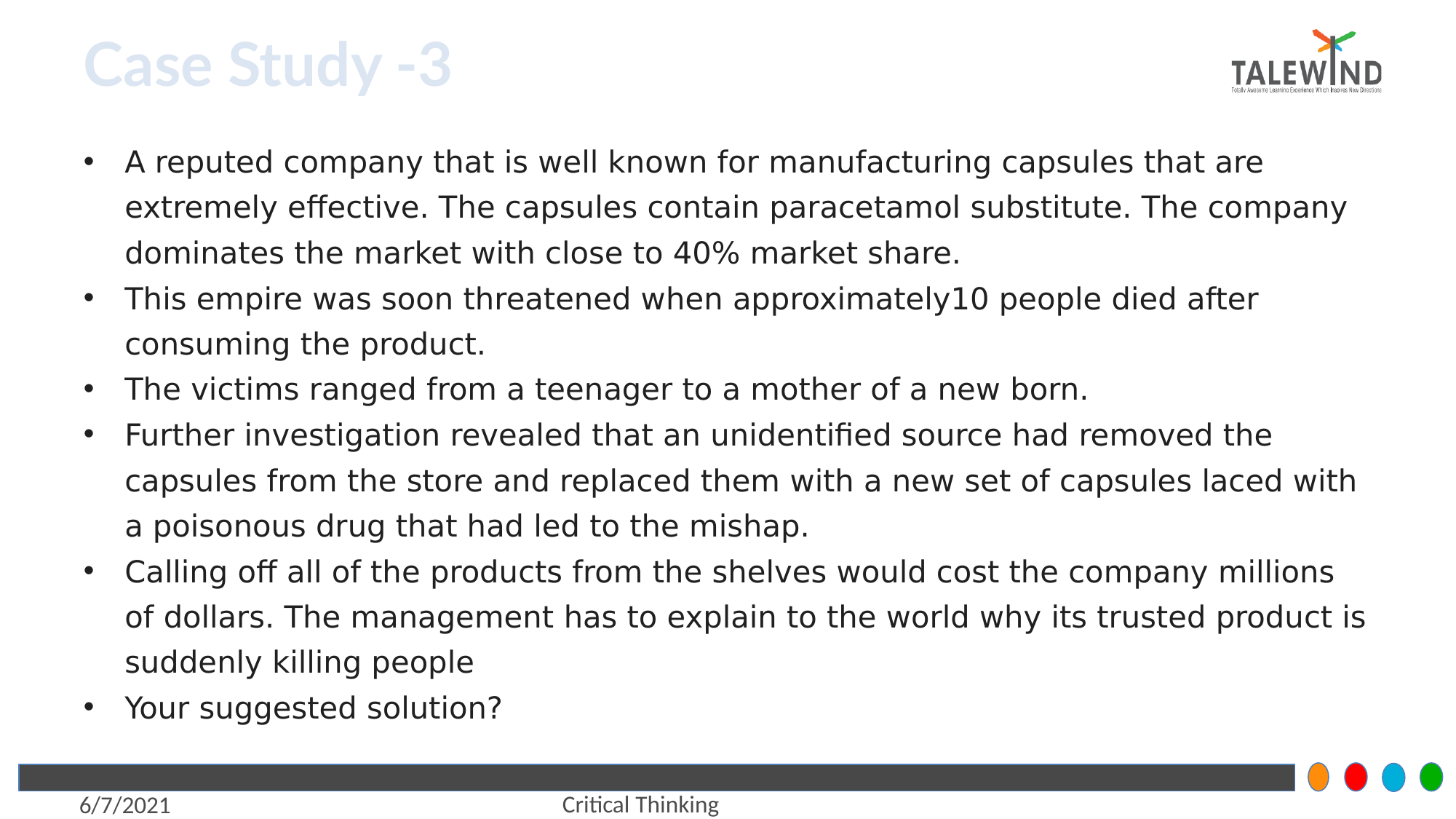

# Case Study -3
A reputed company that is well known for manufacturing capsules that are extremely effective. The capsules contain paracetamol substitute. The company dominates the market with close to 40% market share.
This empire was soon threatened when approximately10 people died after consuming the product.
The victims ranged from a teenager to a mother of a new born.
Further investigation revealed that an unidentified source had removed the capsules from the store and replaced them with a new set of capsules laced with a poisonous drug that had led to the mishap.
Calling off all of the products from the shelves would cost the company millions of dollars. The management has to explain to the world why its trusted product is suddenly killing people
Your suggested solution?
Critical Thinking
6/7/2021